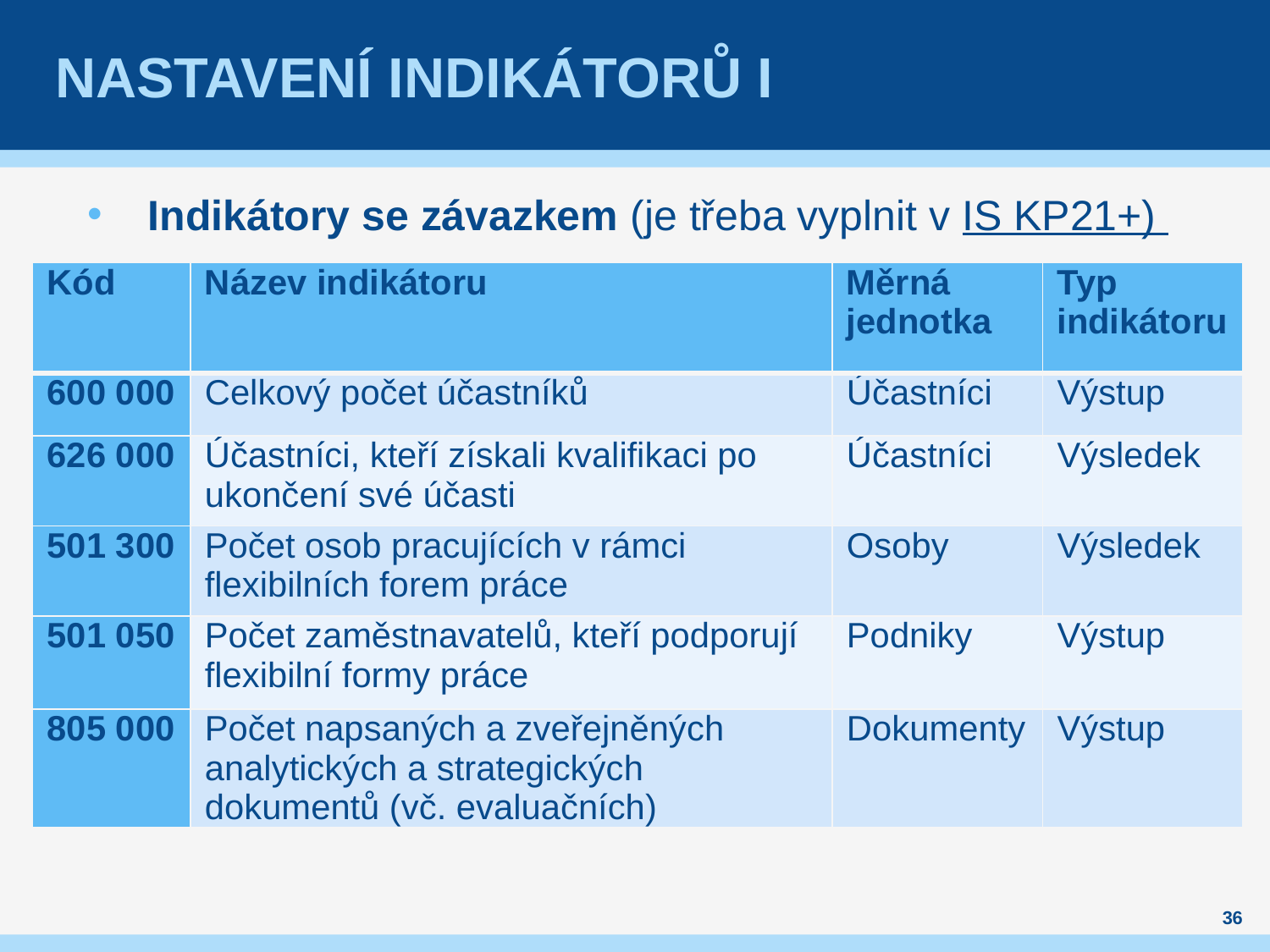

# Nastavení indikátorů I
Indikátory se závazkem (je třeba vyplnit v IS KP21+)

| Kód | Název indikátoru | Měrná jednotka | Typ indikátoru |
| --- | --- | --- | --- |
| 600 000 | Celkový počet účastníků | Účastníci | Výstup |
| 626 000 | Účastníci, kteří získali kvalifikaci po ukončení své účasti | Účastníci | Výsledek |
| 501 300 | Počet osob pracujících v rámci flexibilních forem práce | Osoby | Výsledek |
| 501 050 | Počet zaměstnavatelů, kteří podporují flexibilní formy práce | Podniky | Výstup |
| 805 000 | Počet napsaných a zveřejněných analytických a strategických dokumentů (vč. evaluačních) | Dokumenty | Výstup |

36